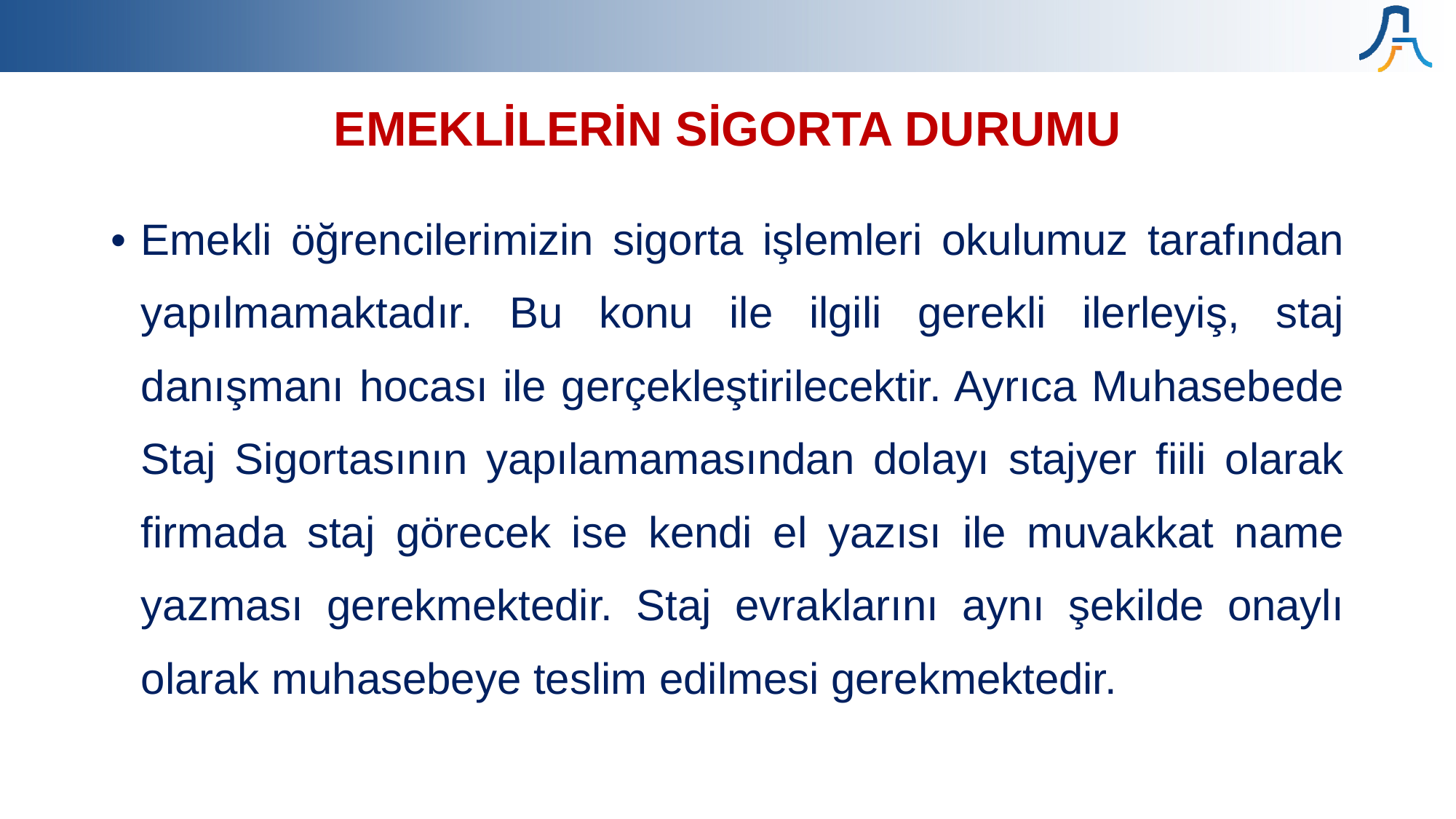

# EMEKLİLERİN SİGORTA DURUMU
Emekli öğrencilerimizin sigorta işlemleri okulumuz tarafından yapılmamaktadır. Bu konu ile ilgili gerekli ilerleyiş, staj danışmanı hocası ile gerçekleştirilecektir. Ayrıca Muhasebede Staj Sigortasının yapılamamasından dolayı stajyer fiili olarak firmada staj görecek ise kendi el yazısı ile muvakkat name yazması gerekmektedir. Staj evraklarını aynı şekilde onaylı olarak muhasebeye teslim edilmesi gerekmektedir.